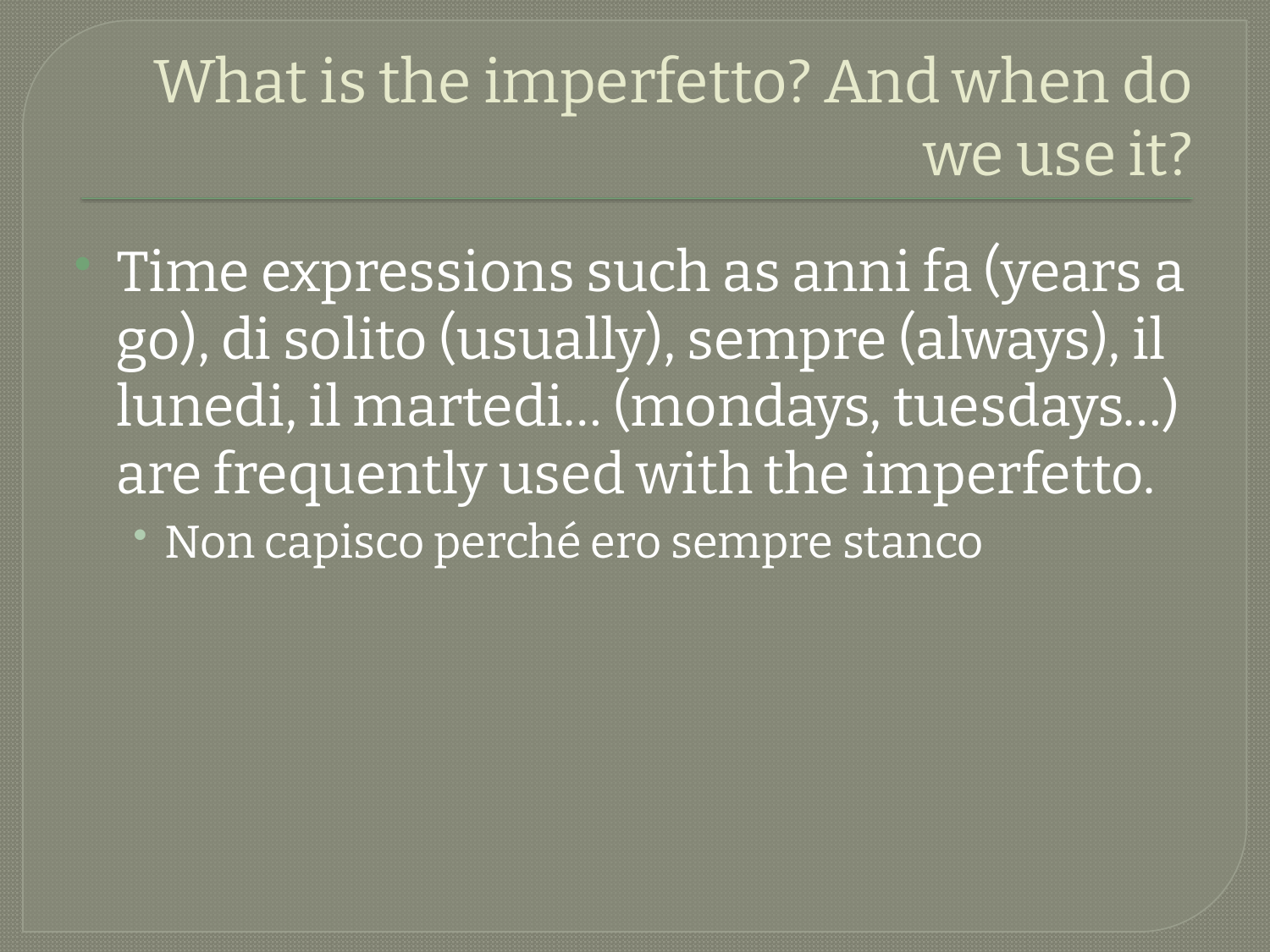

# What is the imperfetto? And when do we use it?
Time expressions such as anni fa (years a go), di solito (usually), sempre (always), il lunedi, il martedi… (mondays, tuesdays…) are frequently used with the imperfetto.
Non capisco perché ero sempre stanco